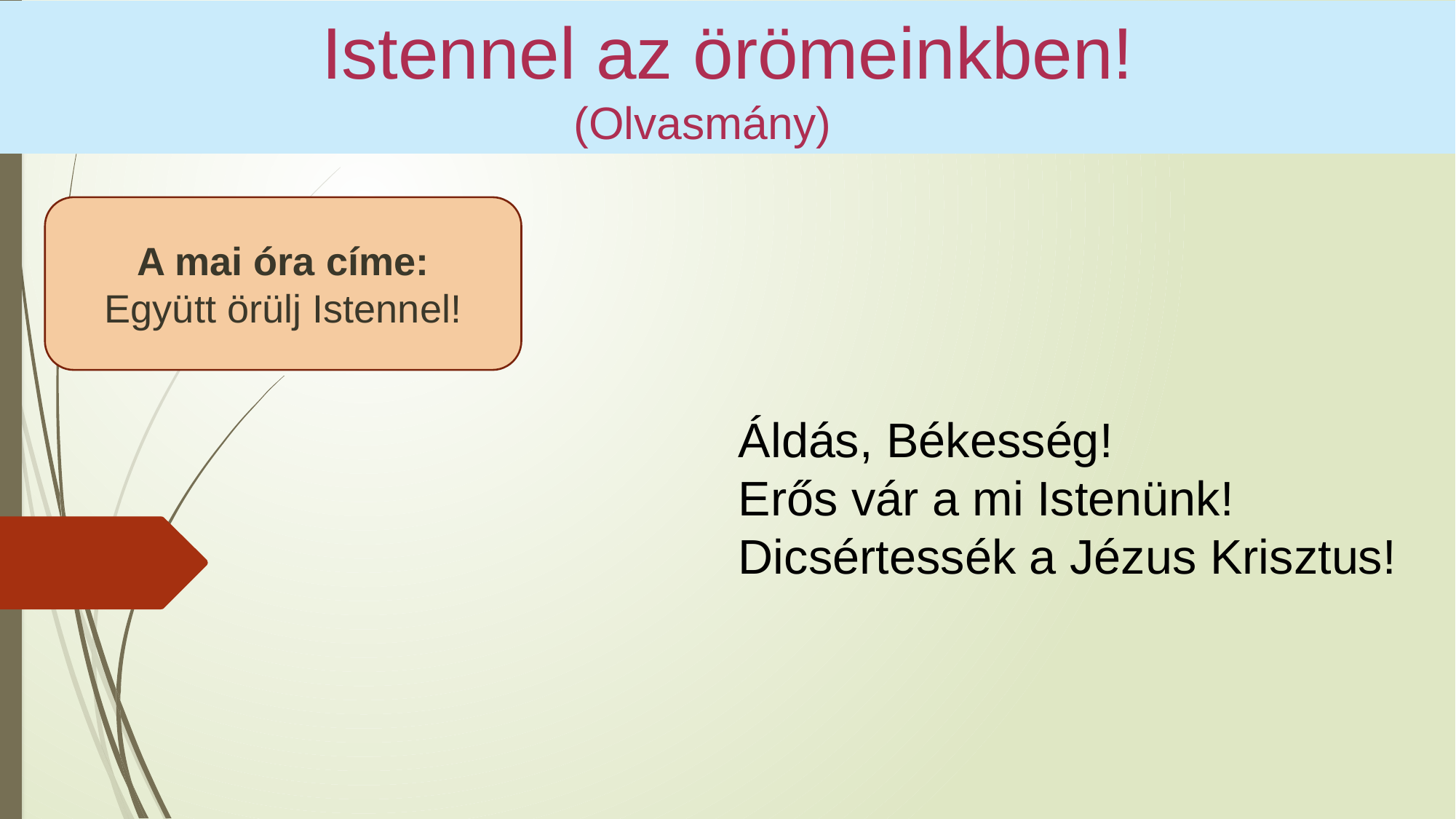

Istennel az örömeinkben!
(Olvasmány)
A mai óra címe:
Együtt örülj Istennel!

Áldás, Békesség!
Erős vár a mi Istenünk!
Dicsértessék a Jézus Krisztus!